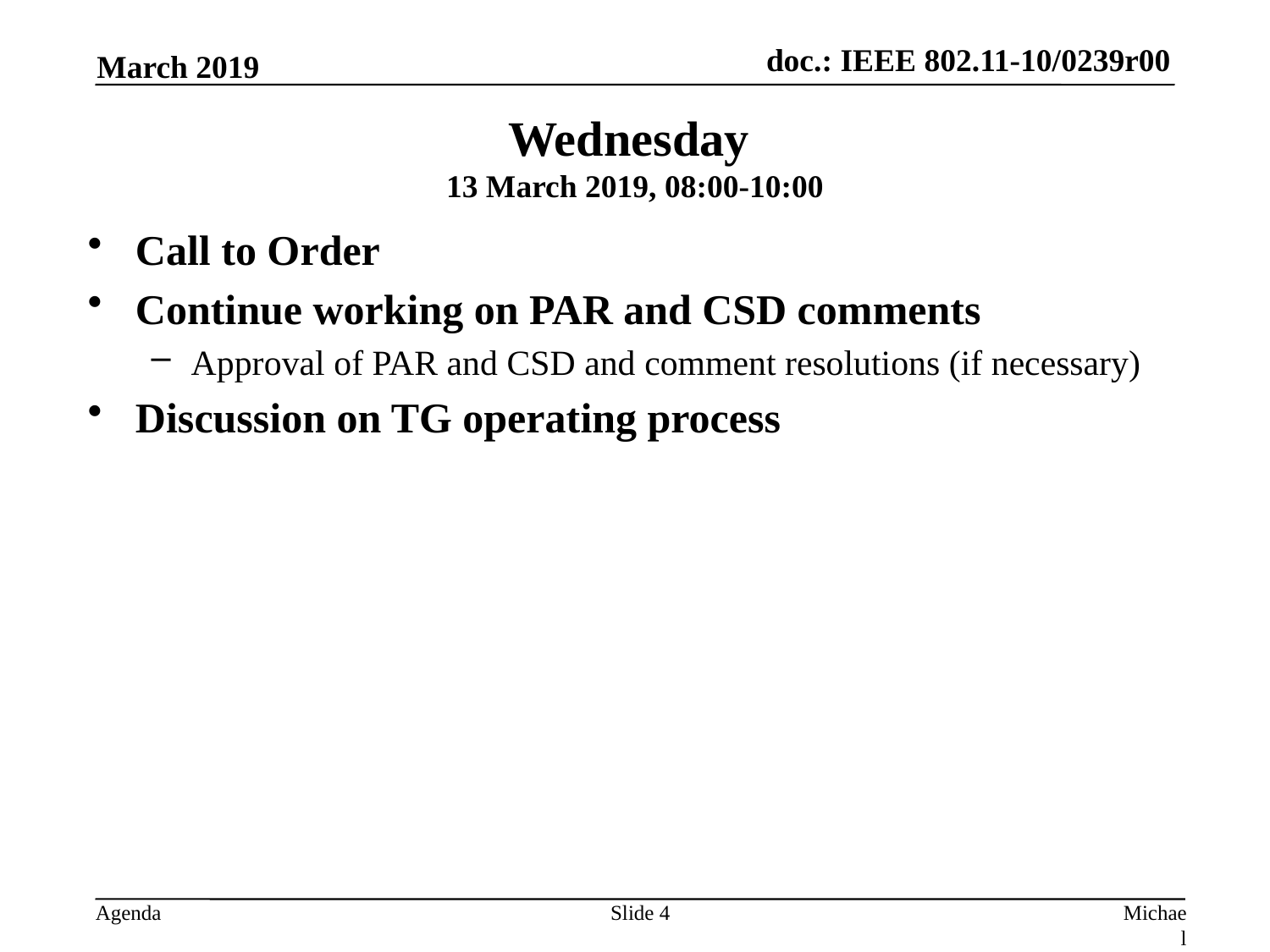

March 2019
Wednesday
13 March 2019, 08:00-10:00

Call to Order
Continue working on PAR and CSD comments
Approval of PAR and CSD and comment resolutions (if necessary)
Discussion on TG operating process
Slide 4
Michael Montemurro, BlackBerry